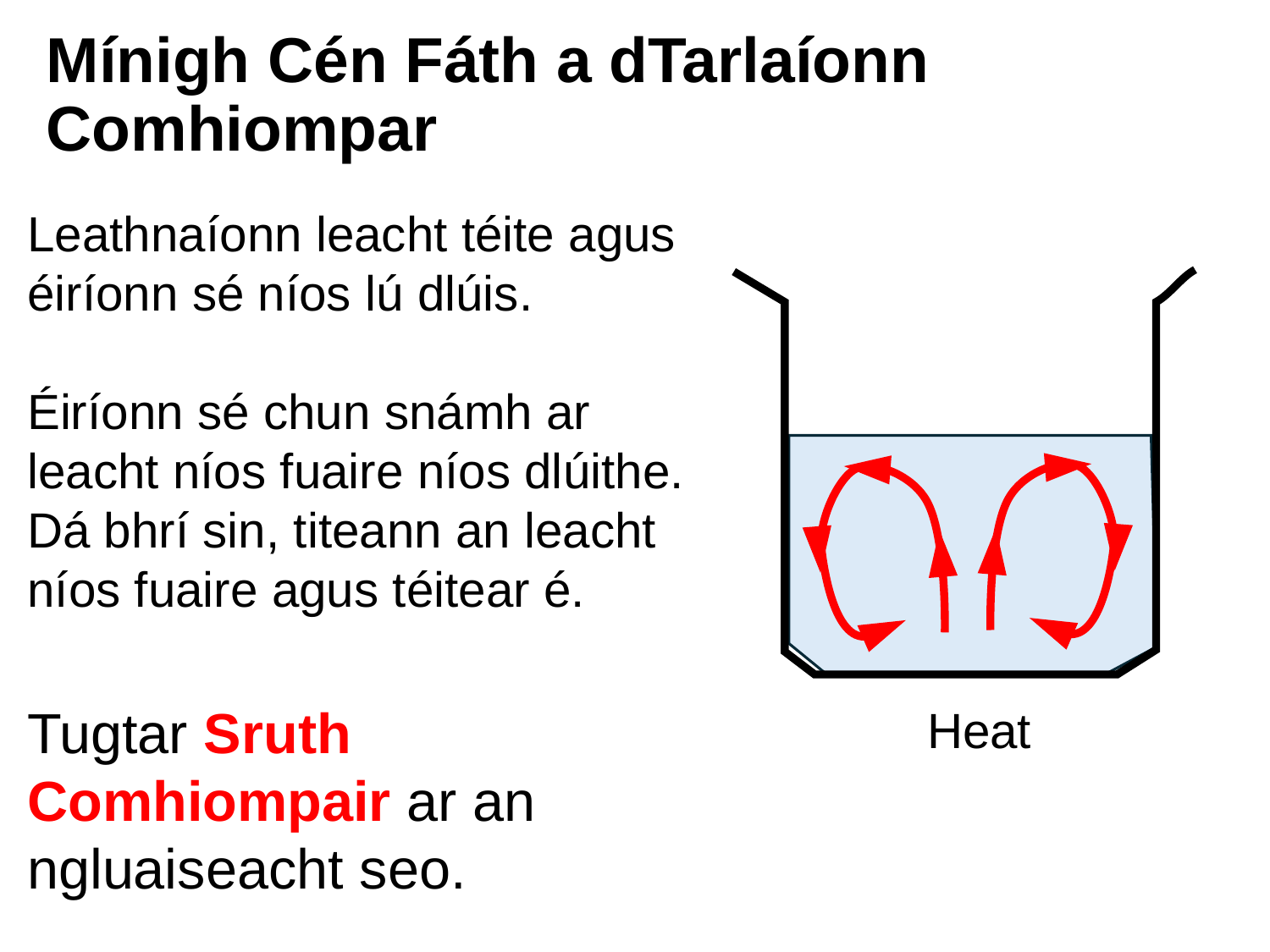

# Mínigh Cén Fáth a dTarlaíonn Comhiompar
Leathnaíonn leacht téite agus éiríonn sé níos lú dlúis.

Éiríonn sé chun snámh ar leacht níos fuaire níos dlúithe. Dá bhrí sin, titeann an leacht níos fuaire agus téitear é.

Tugtar Sruth Comhiompair ar an ngluaiseacht seo.

Heat